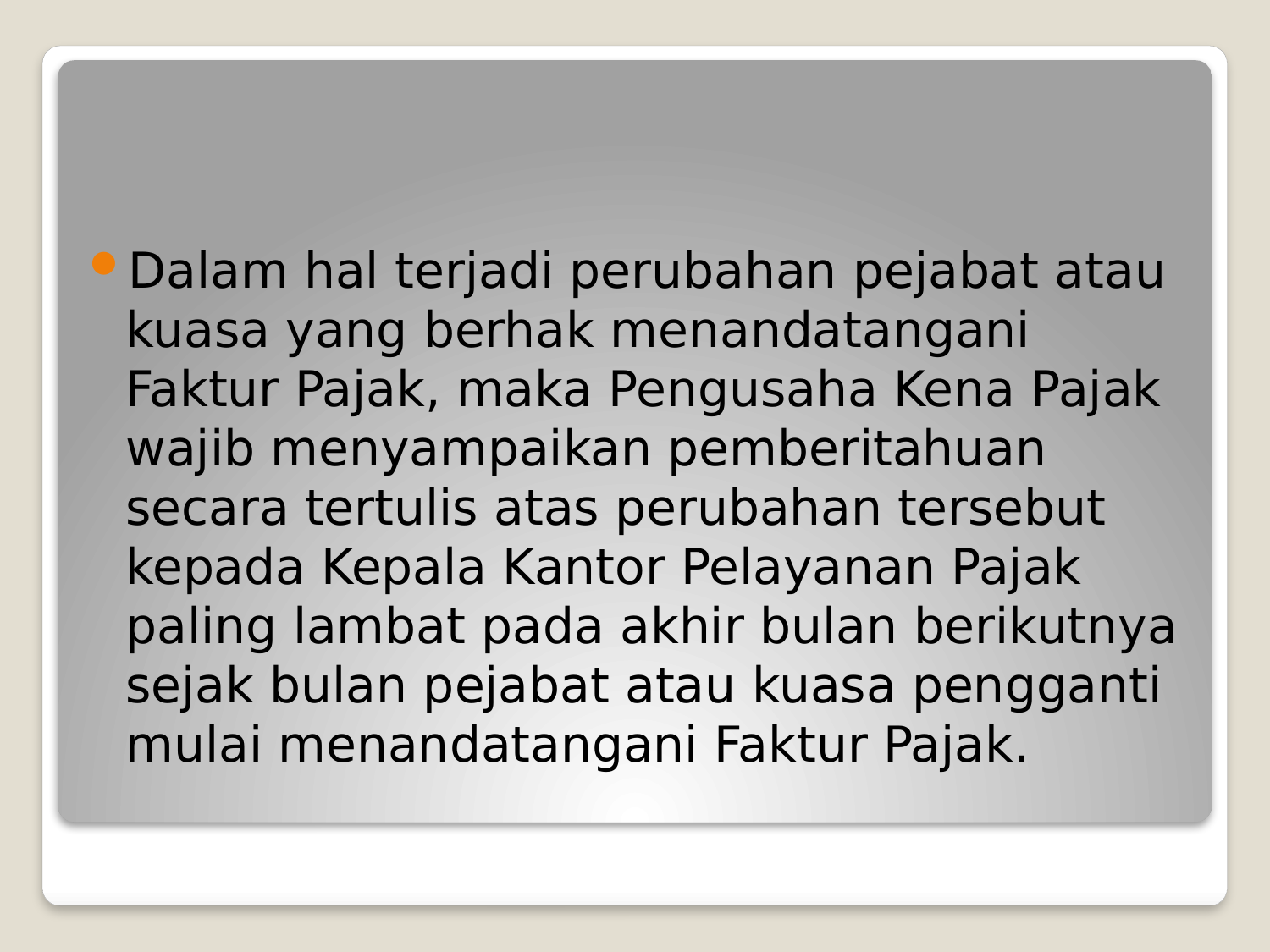

Dalam hal terjadi perubahan pejabat atau kuasa yang berhak menandatangani Faktur Pajak, maka Pengusaha Kena Pajak wajib menyampaikan pemberitahuan secara tertulis atas perubahan tersebut kepada Kepala Kantor Pelayanan Pajak paling lambat pada akhir bulan berikutnya sejak bulan pejabat atau kuasa pengganti mulai menandatangani Faktur Pajak.